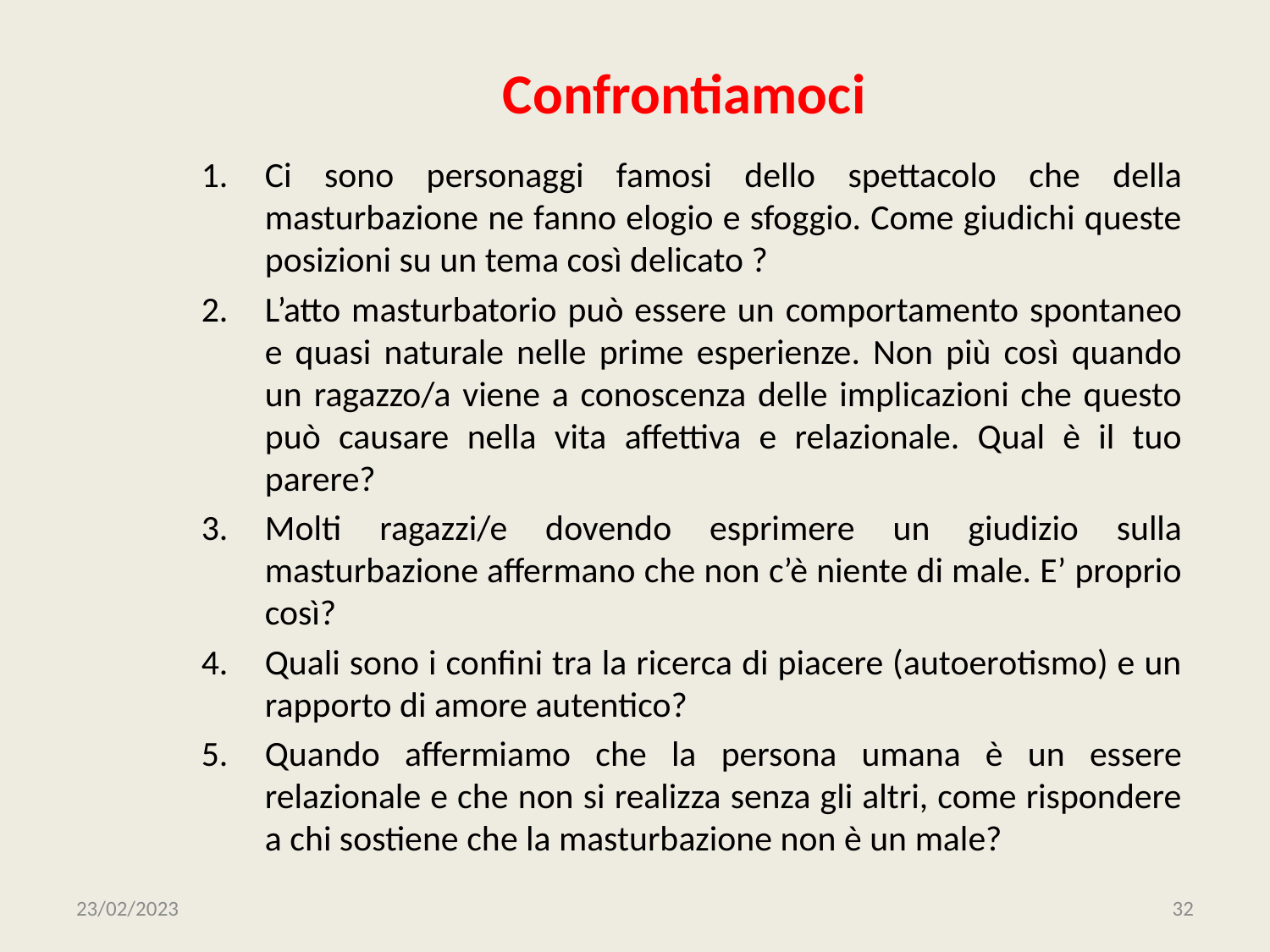

# Confrontiamoci
Ci sono personaggi famosi dello spettacolo che della masturbazione ne fanno elogio e sfoggio. Come giudichi queste posizioni su un tema così delicato ?
L’atto masturbatorio può essere un comportamento spontaneo e quasi naturale nelle prime esperienze. Non più così quando un ragazzo/a viene a conoscenza delle implicazioni che questo può causare nella vita affettiva e relazionale. Qual è il tuo parere?
Molti ragazzi/e dovendo esprimere un giudizio sulla masturbazione affermano che non c’è niente di male. E’ proprio così?
Quali sono i confini tra la ricerca di piacere (autoerotismo) e un rapporto di amore autentico?
Quando affermiamo che la persona umana è un essere relazionale e che non si realizza senza gli altri, come rispondere a chi sostiene che la masturbazione non è un male?
23/02/2023
32